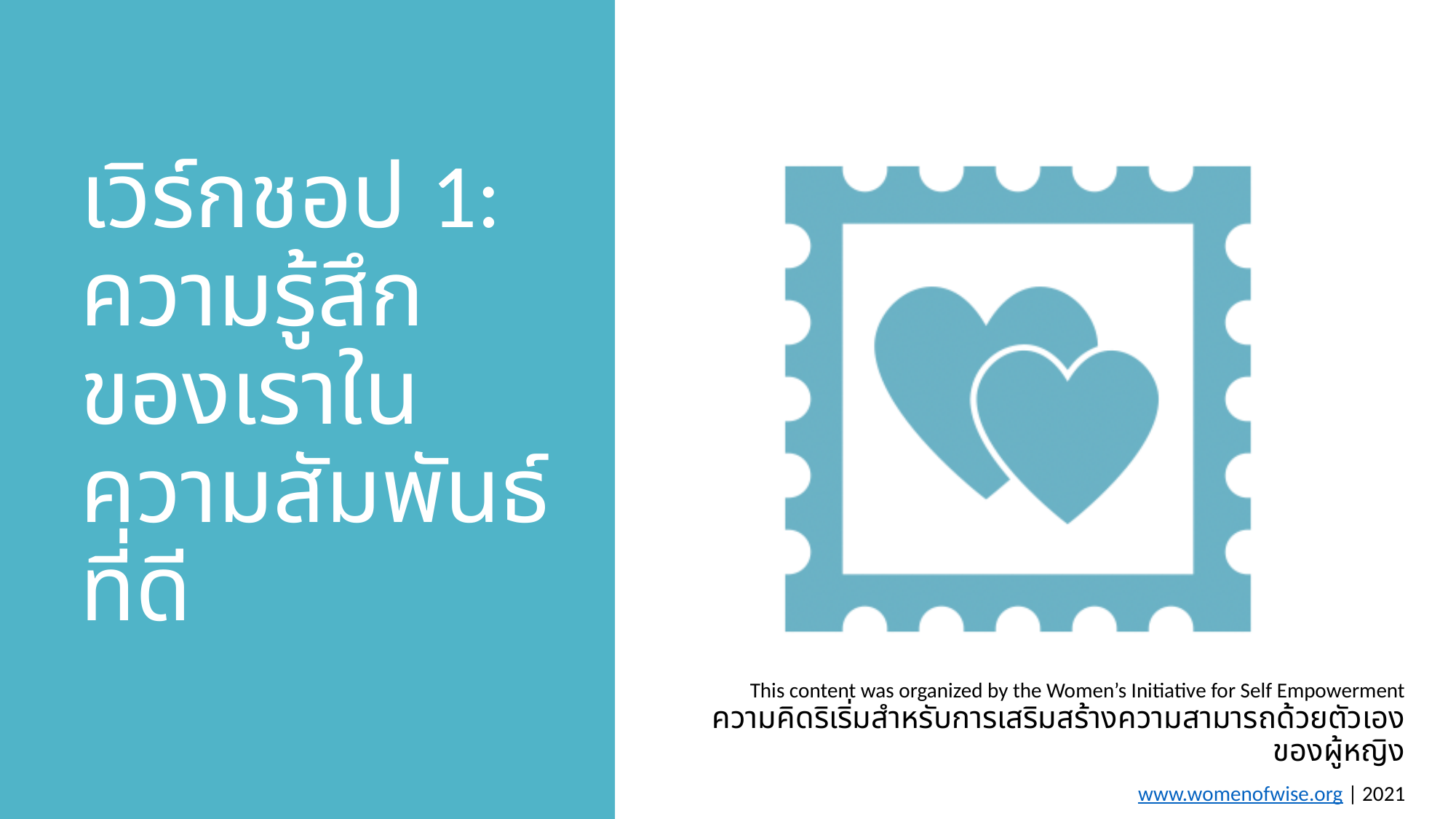

# เวิร์กชอป 1: ความรู้สึกของเราในความสัมพันธ์ที่ดี
This content was organized by the Women’s Initiative for Self Empowerment ความคิดริเริ่มสำหรับการเสริมสร้างความสามารถด้วยตัวเองของผู้หญิง
 www.womenofwise.org | 2021